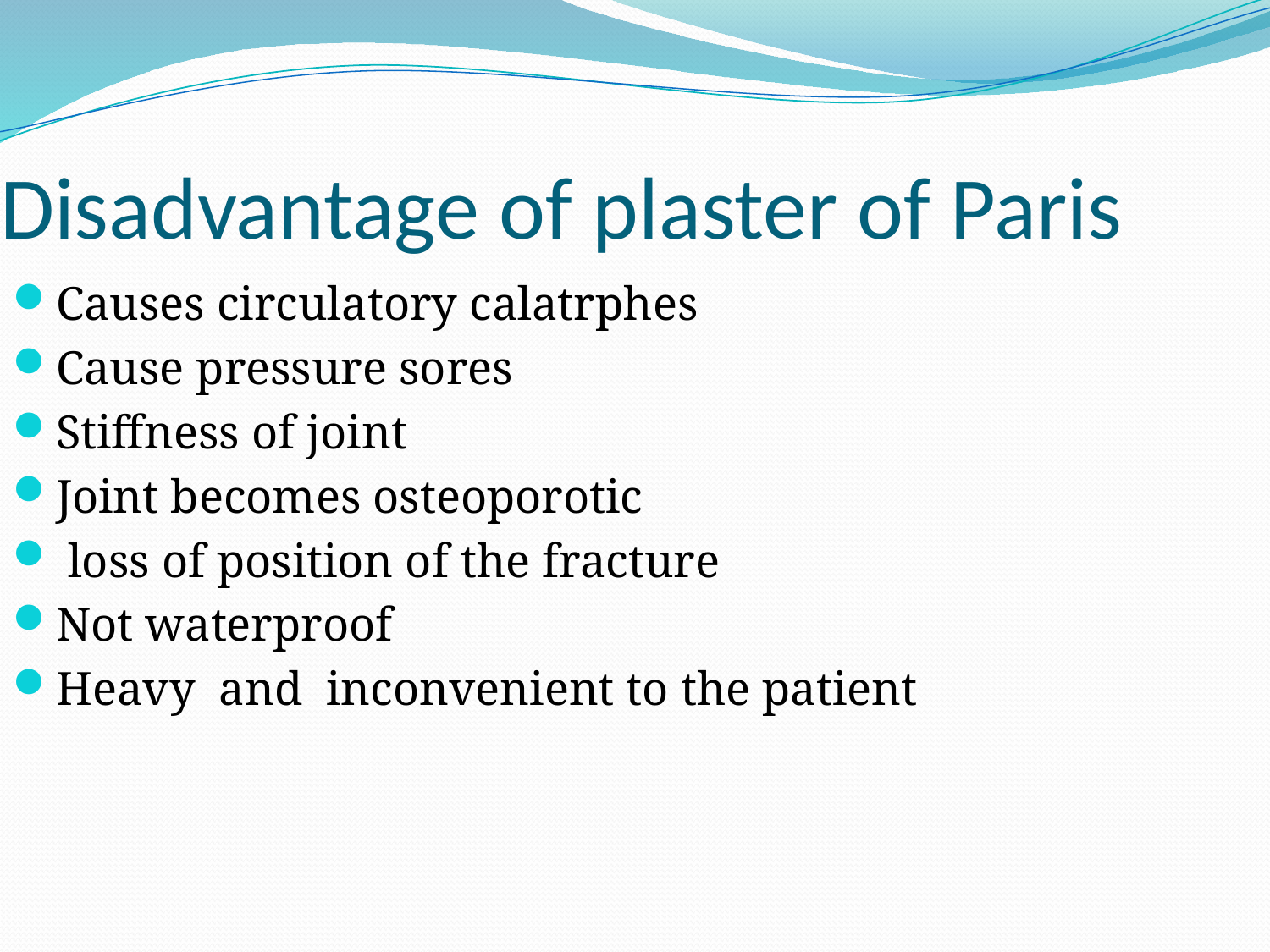

Disadvantage of plaster of Paris
Causes circulatory calatrphes
Cause pressure sores
Stiffness of joint
Joint becomes osteoporotic
 loss of position of the fracture
Not waterproof
Heavy  and  inconvenient to the patient